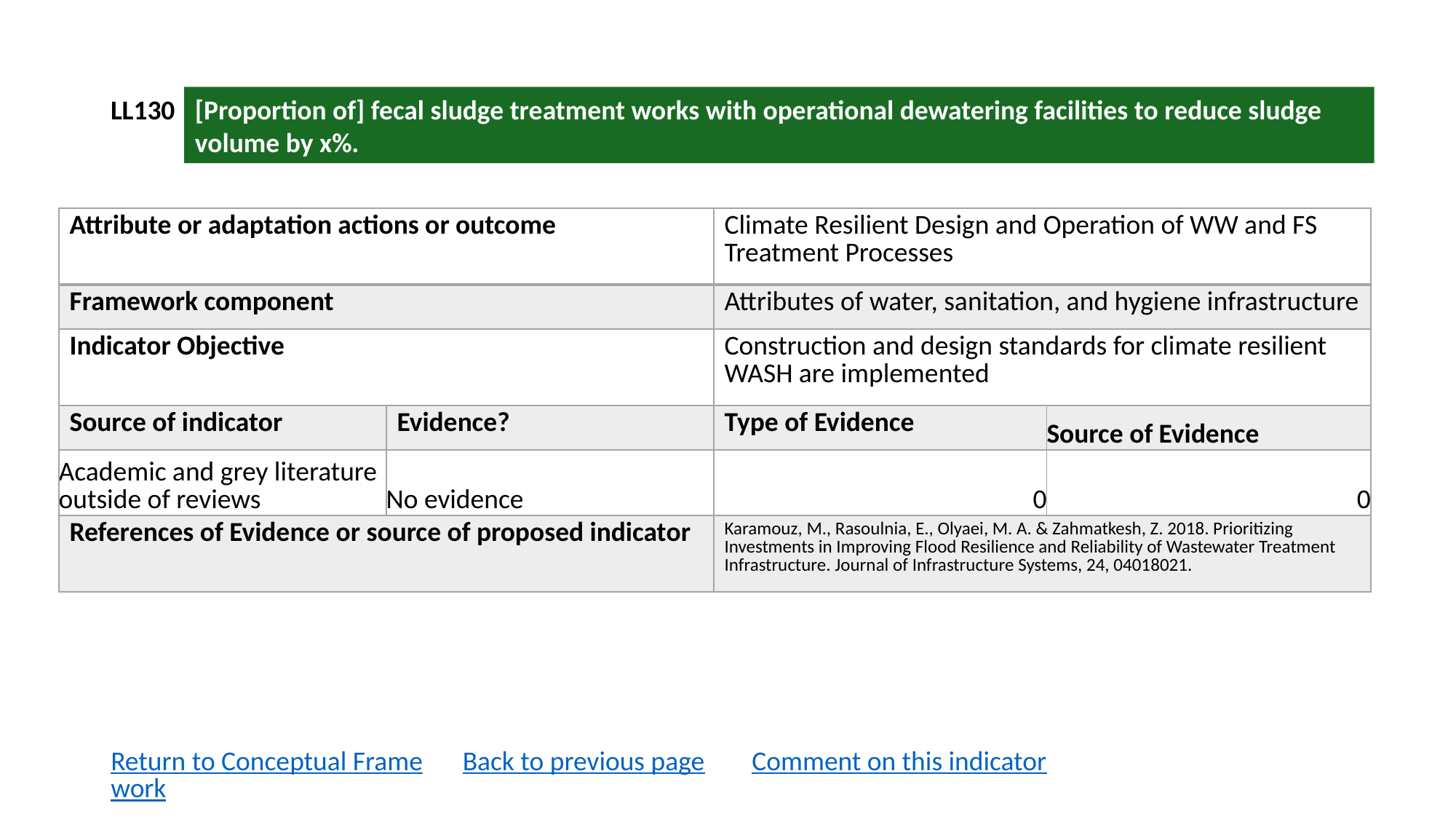

LL130
[Proportion of] fecal sludge treatment works with operational dewatering facilities to reduce sludge volume by x%.
| Attribute or adaptation actions or outcome |  | Climate Resilient Design and Operation of WW and FS Treatment Processes |  |
| --- | --- | --- | --- |
| Framework component |  | Attributes of water, sanitation, and hygiene infrastructure |  |
| Indicator Objective |  | Construction and design standards for climate resilient WASH are implemented |  |
| Source of indicator | Evidence? | Type of Evidence | Source of Evidence |
| Academic and grey literature outside of reviews | No evidence | 0 | 0 |
| References of Evidence or source of proposed indicator |  | Karamouz, M., Rasoulnia, E., Olyaei, M. A. & Zahmatkesh, Z. 2018. Prioritizing Investments in Improving Flood Resilience and Reliability of Wastewater Treatment Infrastructure. Journal of Infrastructure Systems, 24, 04018021. |  |
Return to Conceptual Framework
Back to previous page
Comment on this indicator